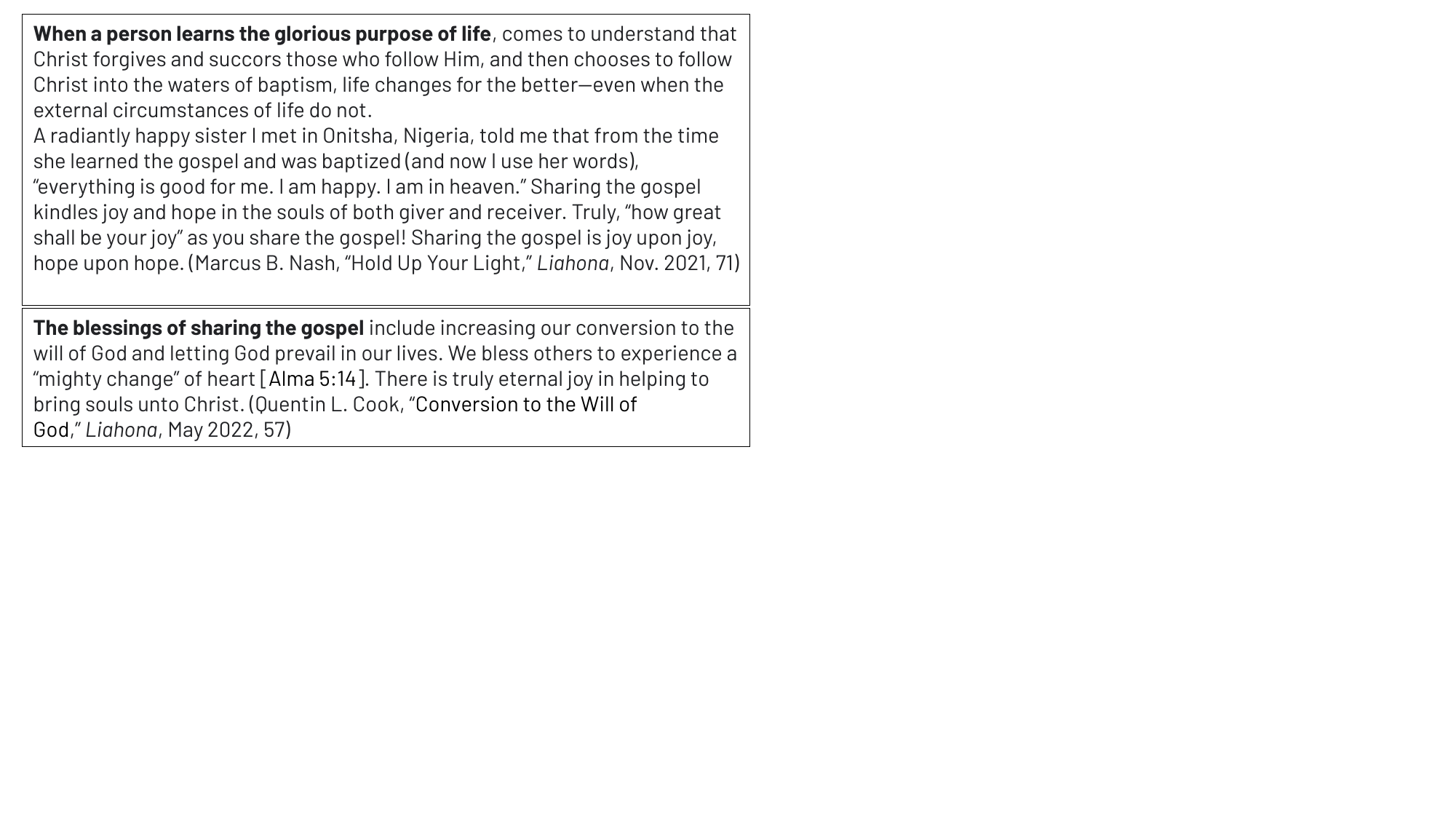

When a person learns the glorious purpose of life, comes to understand that Christ forgives and succors those who follow Him, and then chooses to follow Christ into the waters of baptism, life changes for the better—even when the external circumstances of life do not.
A radiantly happy sister I met in Onitsha, Nigeria, told me that from the time she learned the gospel and was baptized (and now I use her words), “everything is good for me. I am happy. I am in heaven.” Sharing the gospel kindles joy and hope in the souls of both giver and receiver. Truly, “how great shall be your joy” as you share the gospel! Sharing the gospel is joy upon joy, hope upon hope. (Marcus B. Nash, “Hold Up Your Light,” Liahona, Nov. 2021, 71)
The blessings of sharing the gospel include increasing our conversion to the will of God and letting God prevail in our lives. We bless others to experience a “mighty change” of heart [Alma 5:14]. There is truly eternal joy in helping to bring souls unto Christ. (Quentin L. Cook, “Conversion to the Will of God,” Liahona, May 2022, 57)